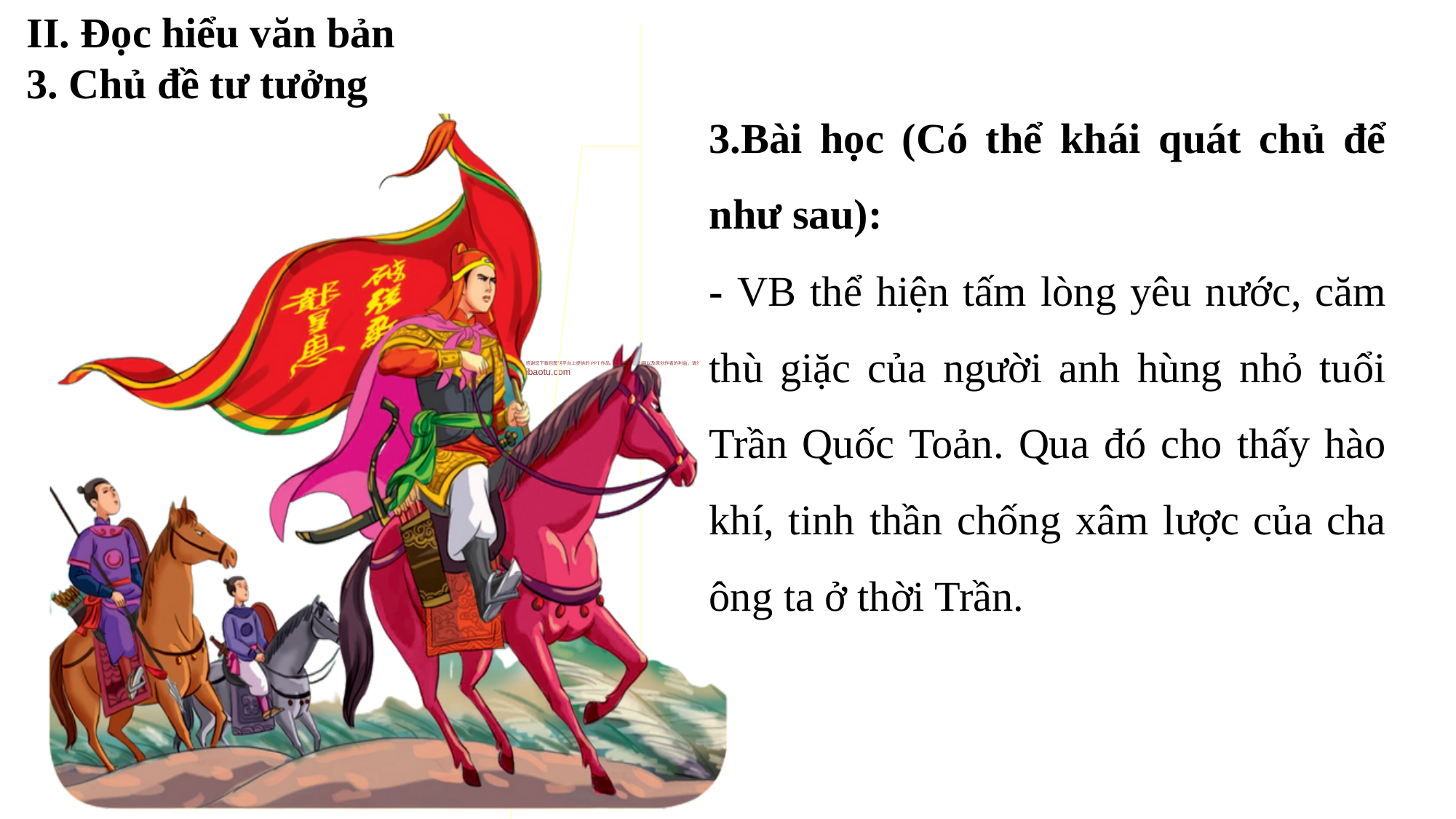

II. Đọc hiểu văn bản
3. Chủ đề tư tưởng
3.Bài học (Có thể khái quát chủ để như sau):
- VB thể hiện tấm lòng yêu nước, căm thù giặc của người anh hùng nhỏ tuổi Trần Quốc Toản. Qua đó cho thấy hào khí, tinh thần chống xâm lược của cha ông ta ở thời Trần.